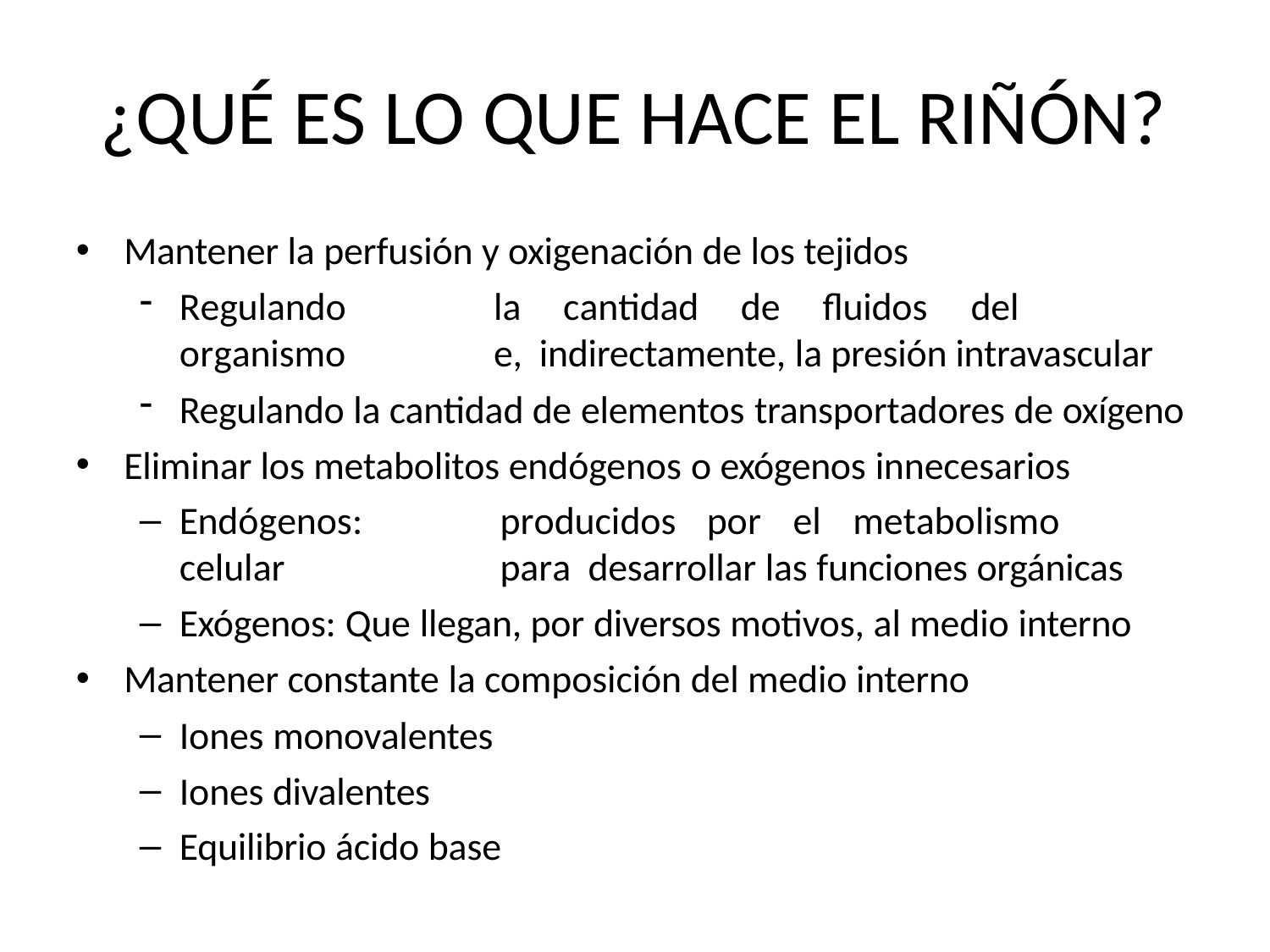

# ¿QUÉ ES LO QUE HACE EL RIÑÓN?
Mantener la perfusión y oxigenación de los tejidos
Regulando	la	cantidad	de	fluidos	del	organismo	e,  indirectamente, la presión intravascular
Regulando la cantidad de elementos transportadores de oxígeno
Eliminar los metabolitos endógenos o exógenos innecesarios
Endógenos:	producidos	por	el	metabolismo	celular	para  desarrollar las funciones orgánicas
Exógenos: Que llegan, por diversos motivos, al medio interno
Mantener constante la composición del medio interno
Iones monovalentes
Iones divalentes
Equilibrio ácido base